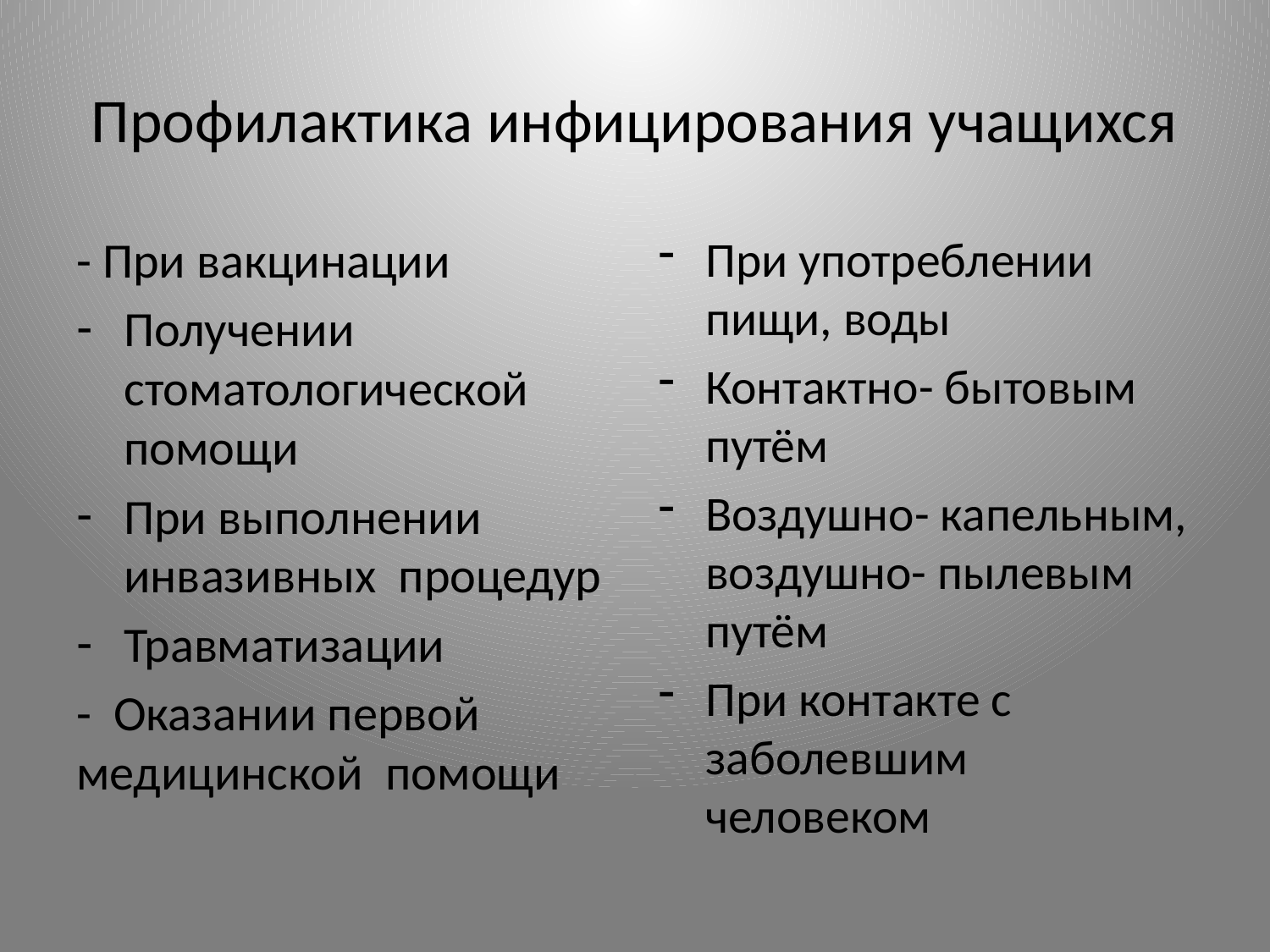

# Профилактика инфицирования учащихся
- При вакцинации
Получении стоматологической  помощи
При выполнении  инвазивных  процедур
Травматизации
-  Оказании первой  медицинской  помощи

При употреблении  пищи, воды
Контактно- бытовым  путём
Воздушно- капельным, воздушно- пылевым  путём
При контакте с заболевшим  человеком